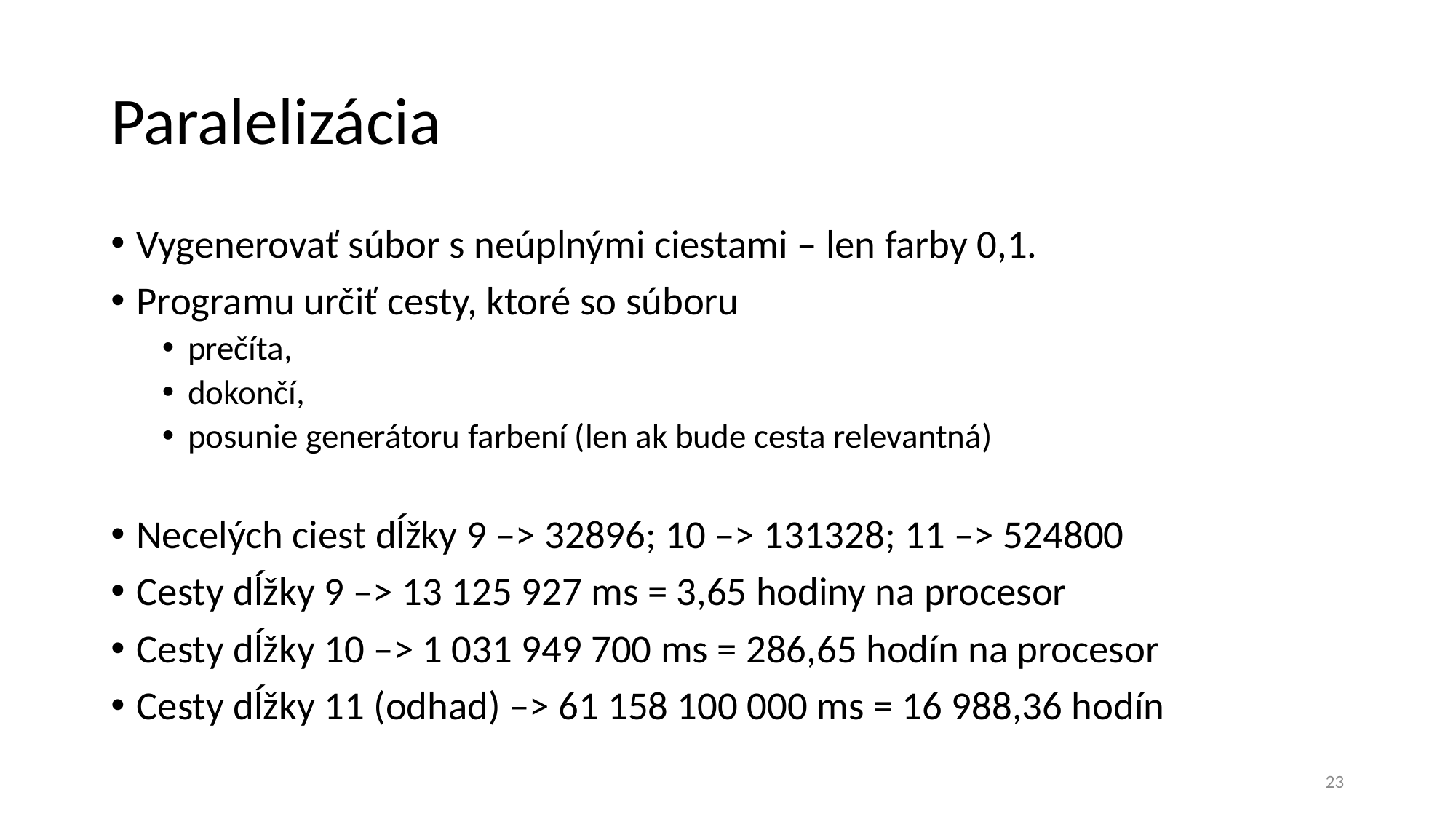

# Paralelizácia
Vygenerovať súbor s neúplnými ciestami – len farby 0,1.
Programu určiť cesty, ktoré so súboru
prečíta,
dokončí,
posunie generátoru farbení (len ak bude cesta relevantná)

Necelých ciest dĺžky 9 –> 32896; 10 –> 131328; 11 –> 524800
Cesty dĺžky 9 –> 13 125 927 ms = 3,65 hodiny na procesor
Cesty dĺžky 10 –> 1 031 949 700 ms = 286,65 hodín na procesor
Cesty dĺžky 11 (odhad) –> 61 158 100 000 ms = 16 988,36 hodín
23